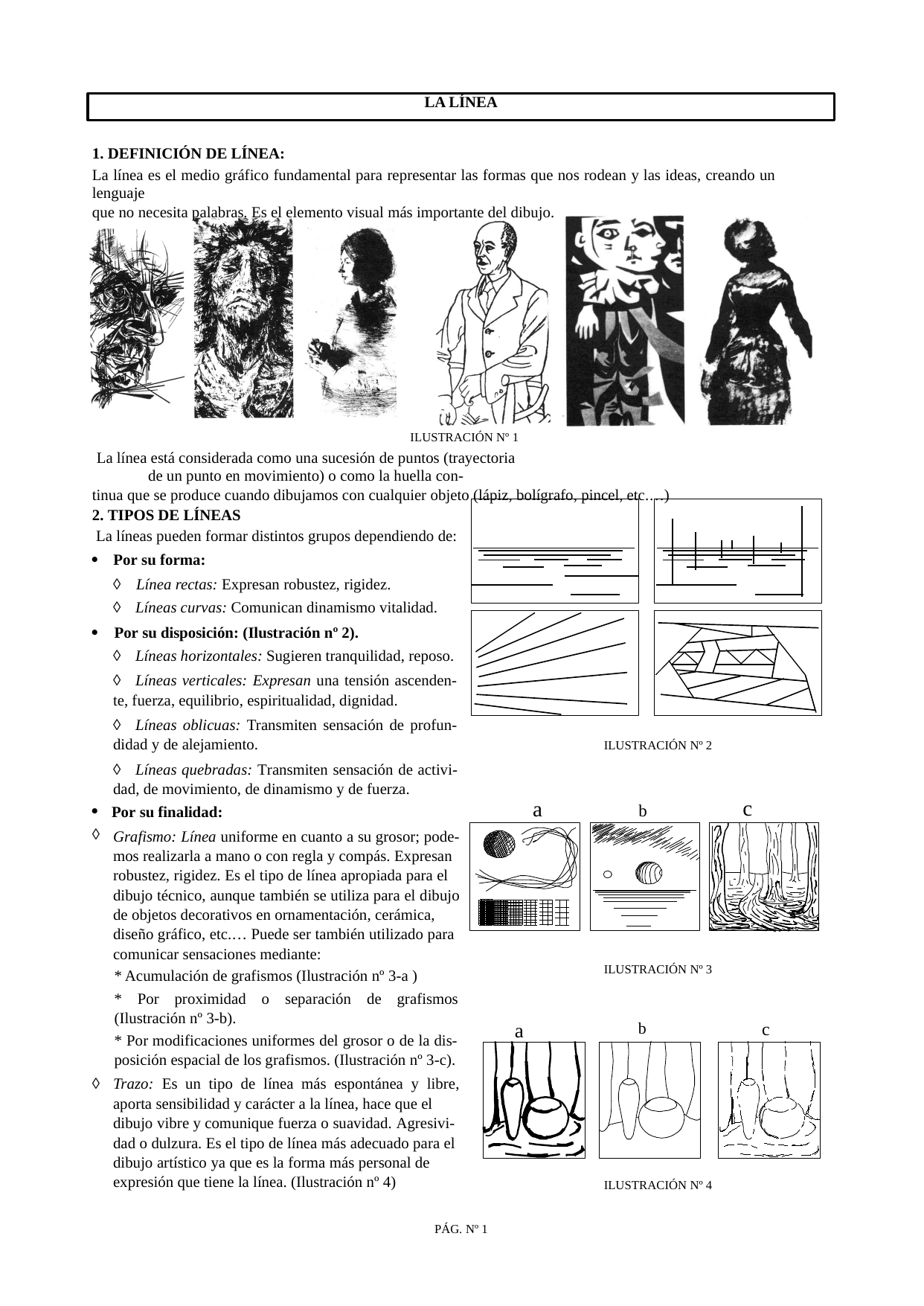

LA LÍNEA
1. DEFINICIÓN DE LÍNEA:
La línea es el medio gráfico fundamental para representar las formas que nos rodean y las ideas, creando un lenguaje
que no necesita palabras. Es el elemento visual más importante del dibujo.

ILUSTRACIÓN Nº 1
La línea está considerada como una sucesión de puntos (trayectoria de un punto en movimiento) o como la huella con-
tinua que se produce cuando dibujamos con cualquier objeto (lápiz, bolígrafo, pincel, etc.…)

2. TIPOS DE LÍNEAS
La líneas pueden formar distintos grupos dependiendo de:
•   Por su forma:
◊   Línea rectas: Expresan robustez, rigidez.
◊   Líneas curvas: Comunican dinamismo vitalidad.

•
Por su disposición: (Ilustración nº 2).
◊   Líneas horizontales: Sugieren tranquilidad, reposo.
◊   Líneas verticales: Expresan una tensión ascenden-
te, fuerza, equilibrio, espiritualidad, dignidad.
◊   Líneas oblicuas: Transmiten sensación de profun-
didad y de alejamiento.
◊   Líneas quebradas: Transmiten sensación de activi-
dad, de movimiento, de dinamismo y de fuerza.
Por su finalidad:
Grafismo: Línea uniforme en cuanto a su grosor; pode-
mos realizarla a mano o con regla y compás. Expresan
robustez, rigidez. Es el tipo de línea apropiada para el
dibujo técnico, aunque también se utiliza para el dibujo
de objetos decorativos en ornamentación, cerámica,
diseño gráfico, etc.… Puede ser también utilizado para
comunicar sensaciones mediante:
* Acumulación de grafismos (Ilustración nº 3-a )
*   Por   proximidad   o   separación   de   grafismos
(Ilustración nº 3-b).
* Por modificaciones uniformes del grosor o de la dis-
posición espacial de los grafismos. (Ilustración nº 3-c).
Trazo:  Es un tipo de línea más espontánea y libre,
aporta sensibilidad y carácter a la línea, hace que el
dibujo vibre y comunique fuerza o suavidad. Agresivi-
dad o dulzura. Es el tipo de línea más adecuado para el
dibujo artístico ya que es la forma más personal de
expresión que tiene la línea. (Ilustración nº 4)

ILUSTRACIÓN Nº 2
c
a
b
•
◊

ILUSTRACIÓN Nº 3
b
a
c

◊

ILUSTRACIÓN Nº 4
PÁG. Nº 1